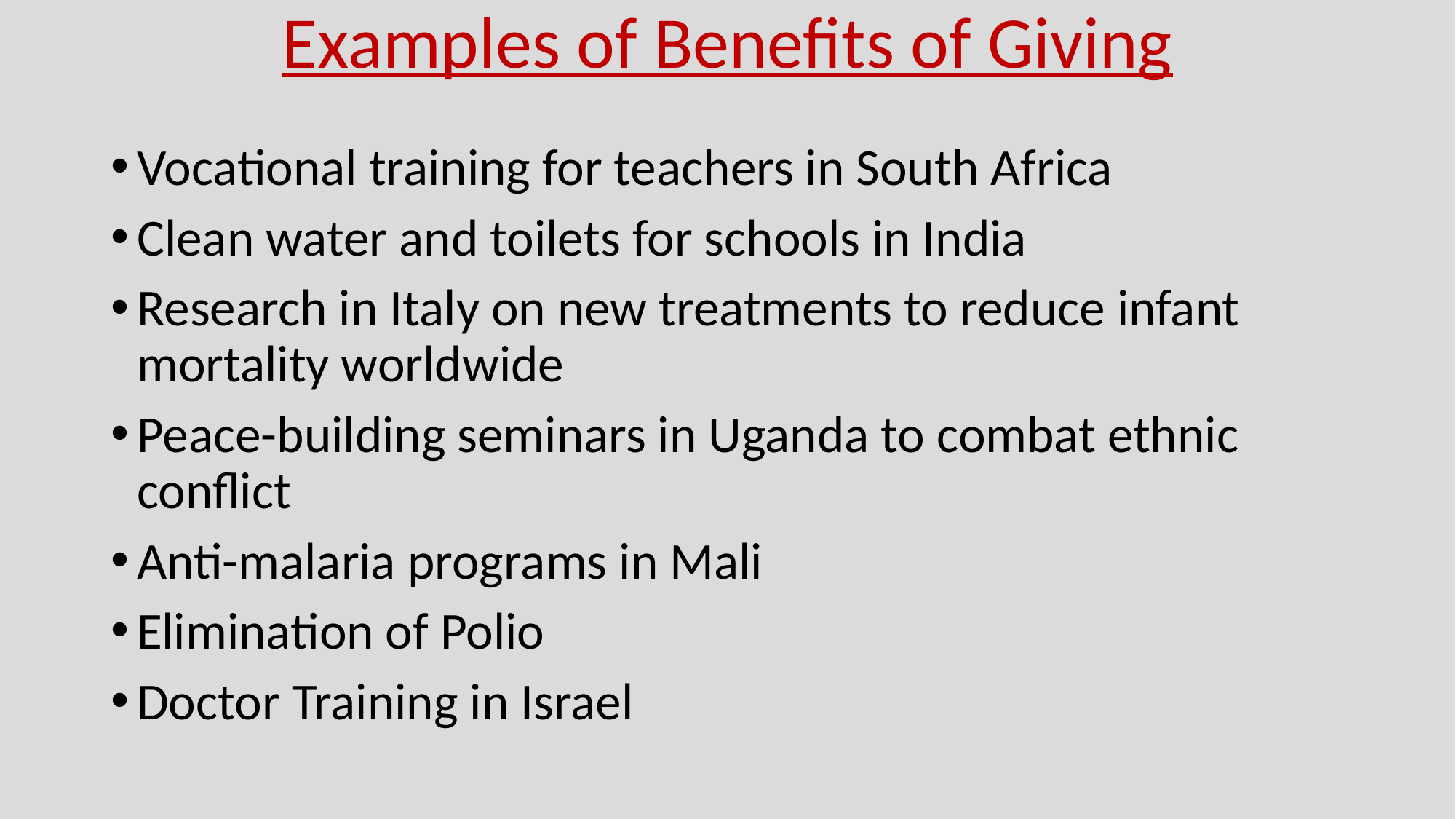

# Examples of Benefits of Giving
Vocational training for teachers in South Africa
Clean water and toilets for schools in India
Research in Italy on new treatments to reduce infant mortality worldwide
Peace-building seminars in Uganda to combat ethnic conflict
Anti-malaria programs in Mali
Elimination of Polio
Doctor Training in Israel